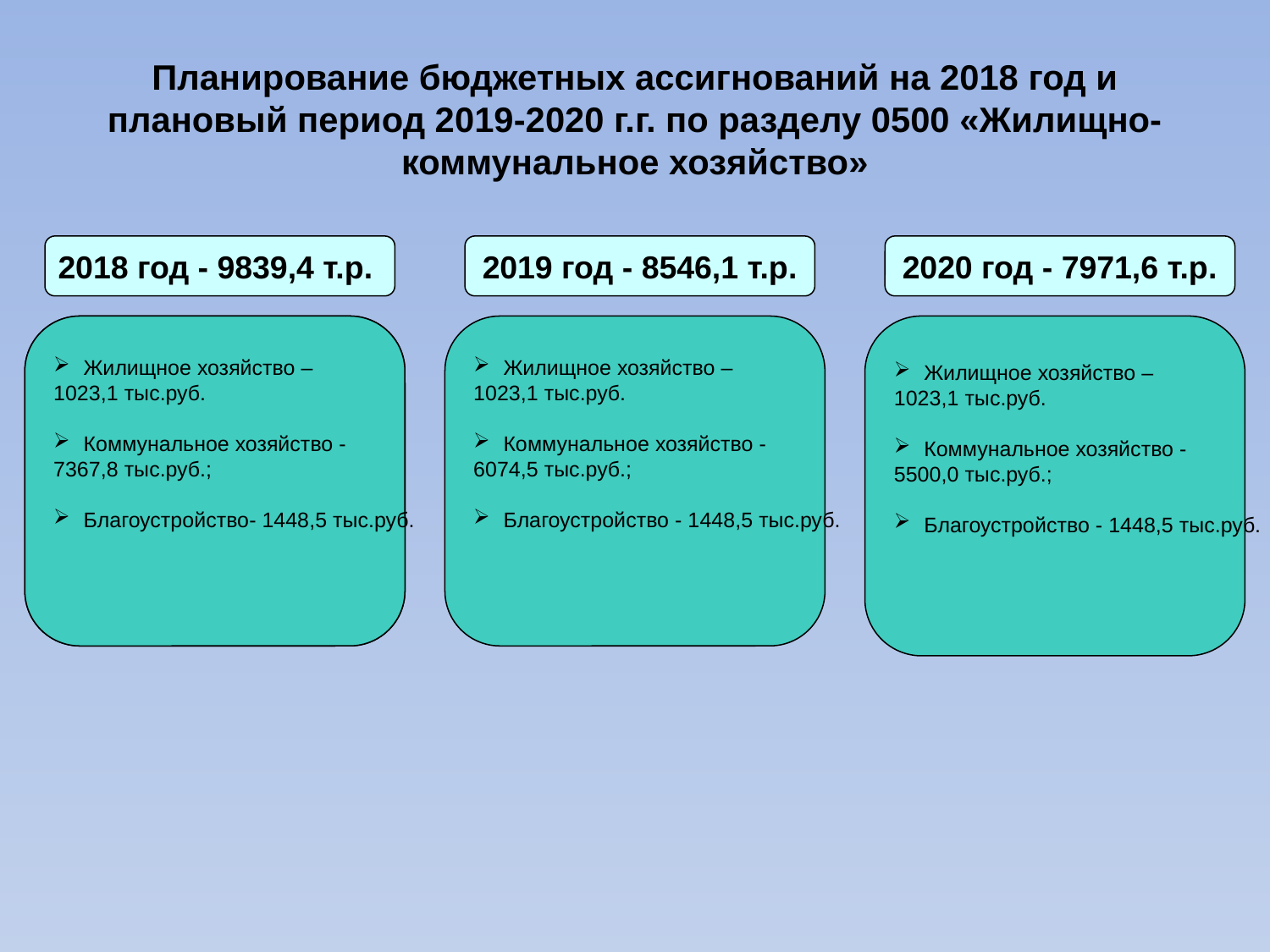

Планирование бюджетных ассигнований на 2018 год и плановый период 2019-2020 г.г. по разделу 0500 «Жилищно-коммунальное хозяйство»
2018 год - 9839,4 т.р.
2019 год - 8546,1 т.р.
2020 год - 7971,6 т.р.

Жилищное хозяйство –
1023,1 тыс.руб.

Коммунальное хозяйство -
7367,8 тыс.руб.;

Благоустройство- 1448,5 тыс.руб.

Жилищное хозяйство –
1023,1 тыс.руб.

Коммунальное хозяйство -
6074,5 тыс.руб.;

Благоустройство - 1448,5 тыс.руб.

Жилищное хозяйство –
1023,1 тыс.руб.

Коммунальное хозяйство -
5500,0 тыс.руб.;

Благоустройство - 1448,5 тыс.руб.